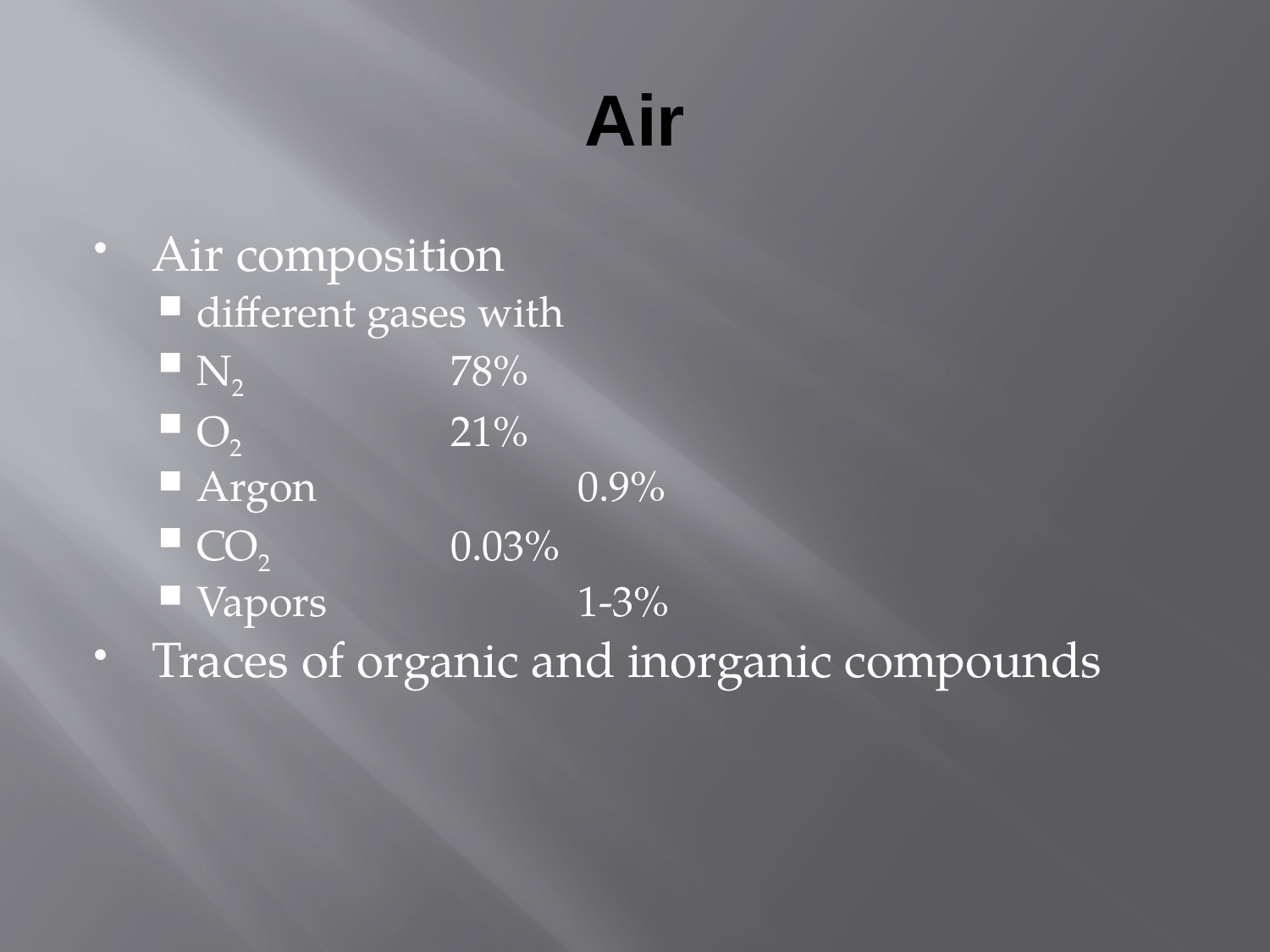

# Air
Air composition
different gases with
N2		78%
O2		21%
Argon 		0.9%
CO2		0.03%
Vapors		1-3%
Traces of organic and inorganic compounds